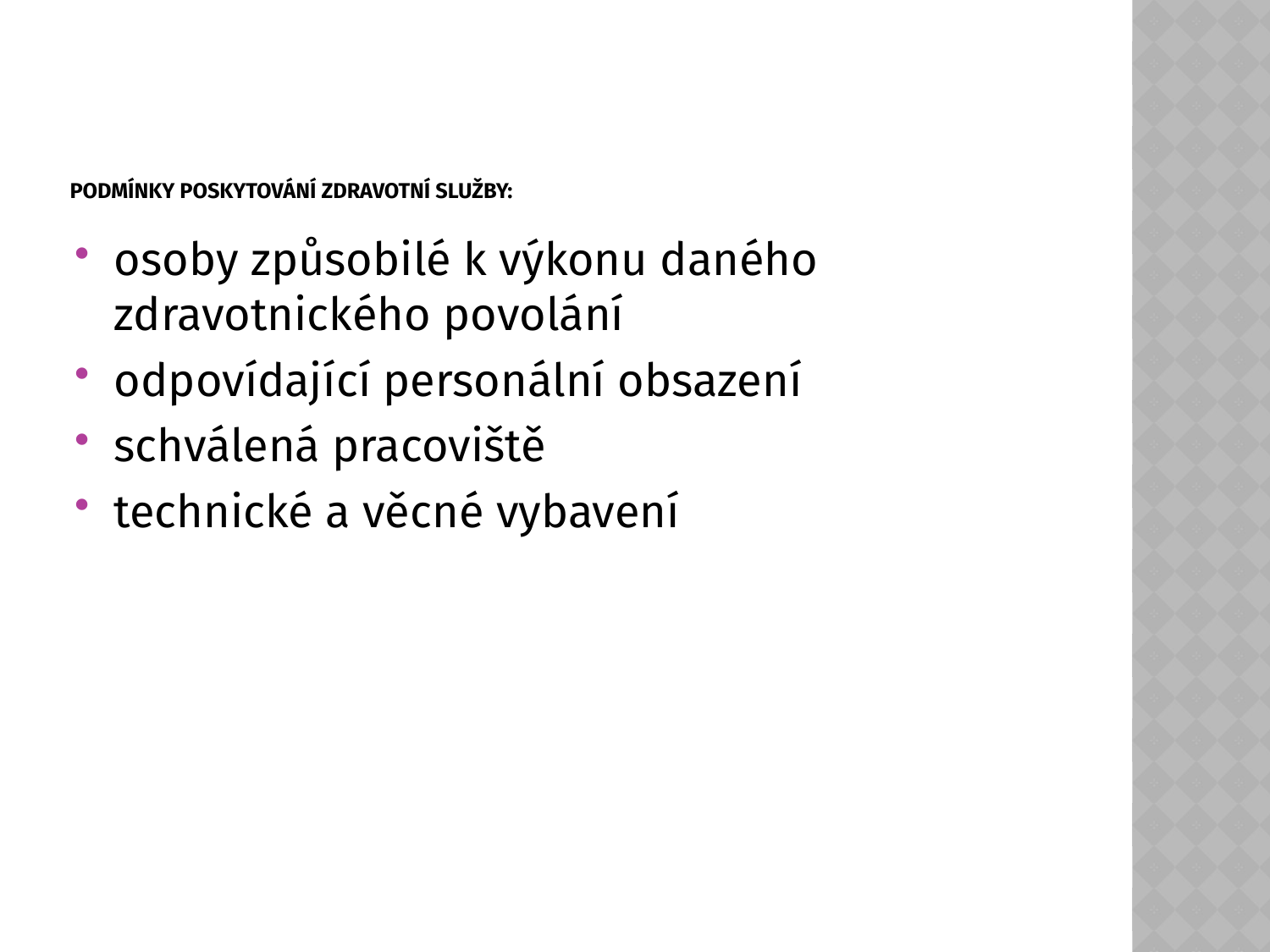

# Podmínky poskytování zdravotní služby:
osoby způsobilé k výkonu daného zdravotnického povolání
odpovídající personální obsazení
schválená pracoviště
technické a věcné vybavení